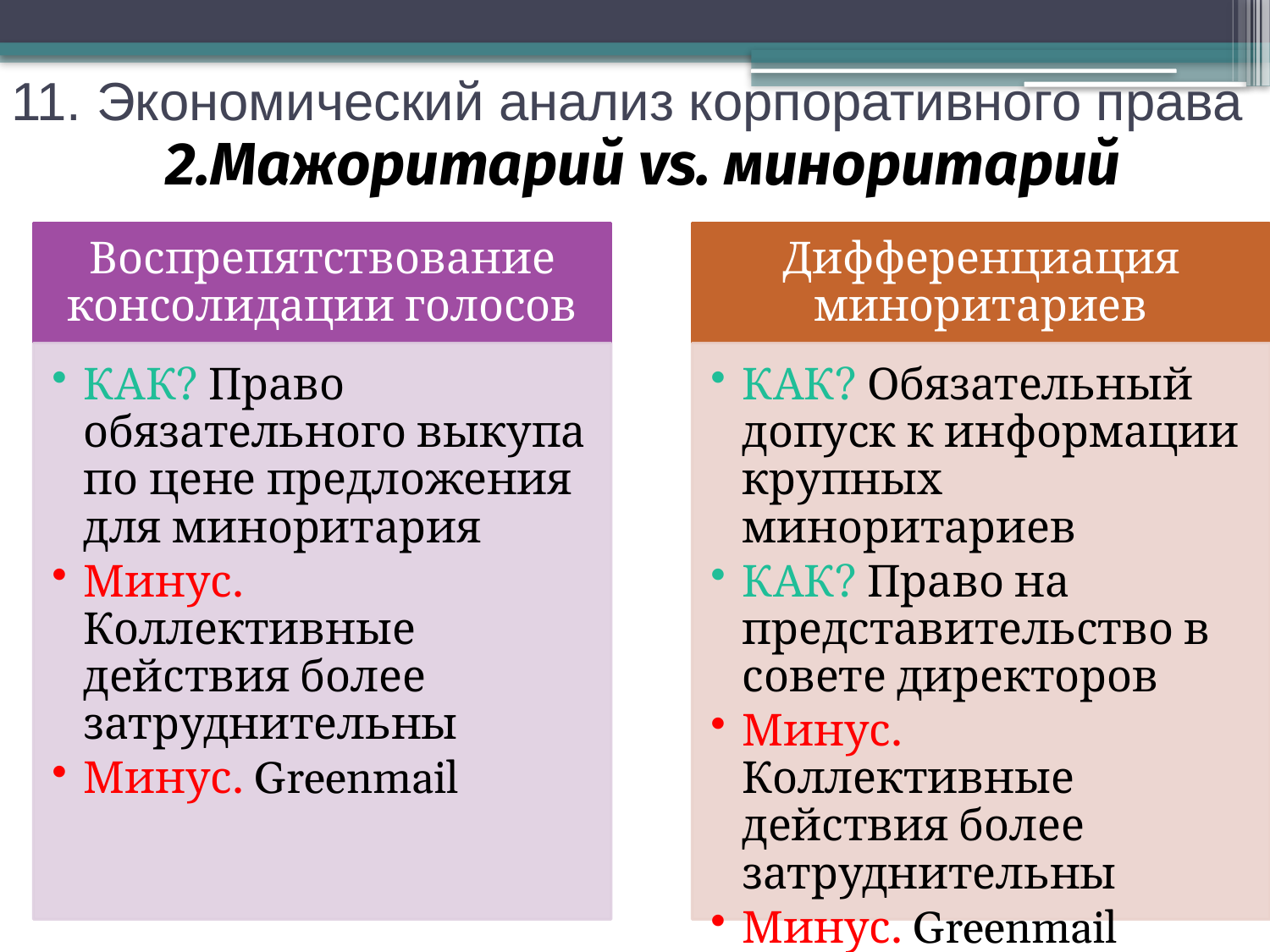

11. Экономический анализ корпоративного права
# 2.Мажоритарий vs. миноритарий
Воспрепятствование консолидации голосов
КАК? Право обязательного выкупа по цене предложения для миноритария
Минус. Коллективные действия более затруднительны
Минус. Greenmail
Дифференциация миноритариев
КАК? Обязательный допуск к информации крупных миноритариев
КАК? Право на представительство в совете директоров
Минус. Коллективные действия более затруднительны
Минус. Greenmail